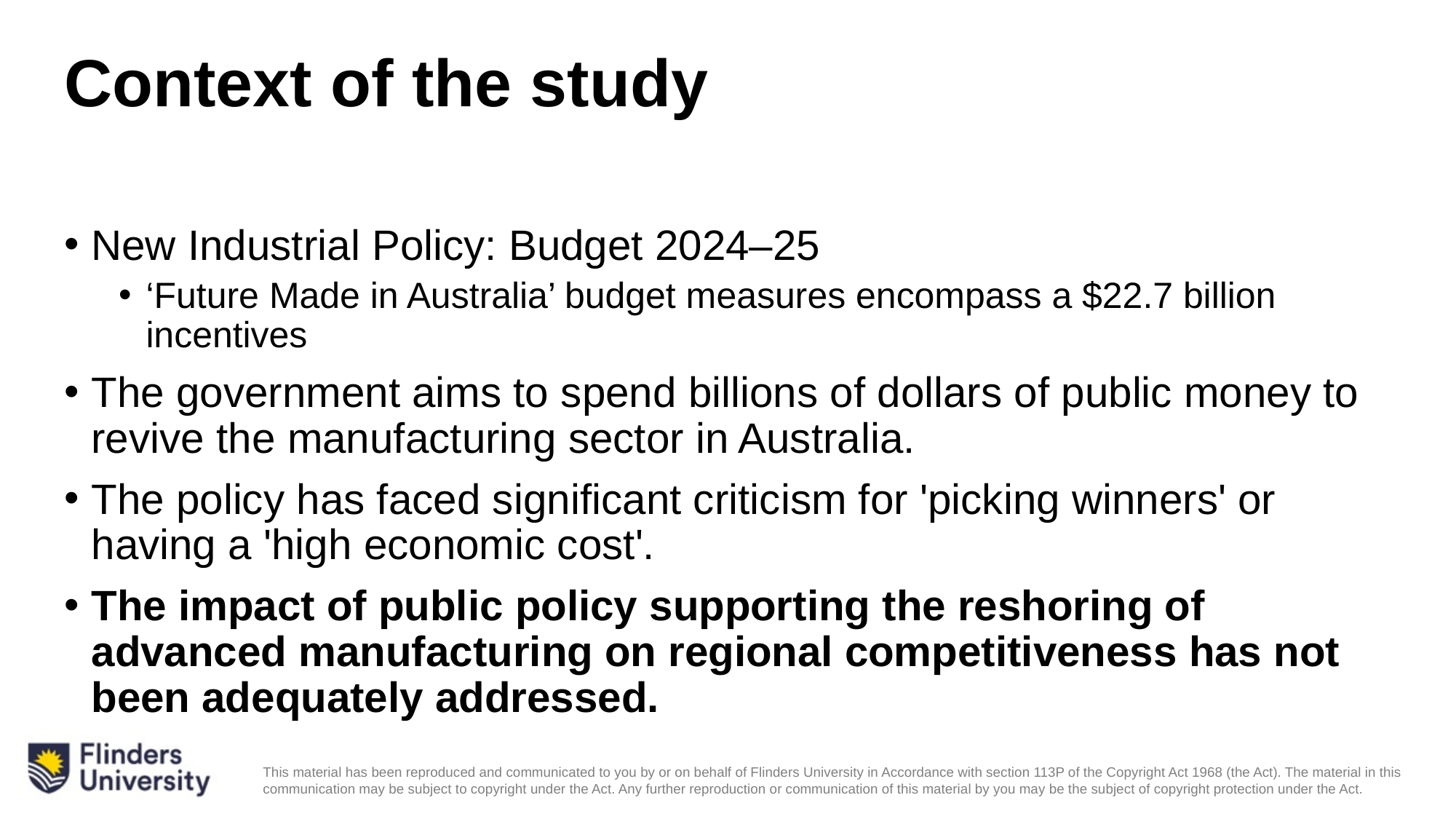

# Context of the study
New Industrial Policy: Budget 2024–25
‘Future Made in Australia’ budget measures encompass a $22.7 billion incentives
The government aims to spend billions of dollars of public money to revive the manufacturing sector in Australia.
The policy has faced significant criticism for 'picking winners' or having a 'high economic cost'.
The impact of public policy supporting the reshoring of advanced manufacturing on regional competitiveness has not been adequately addressed.